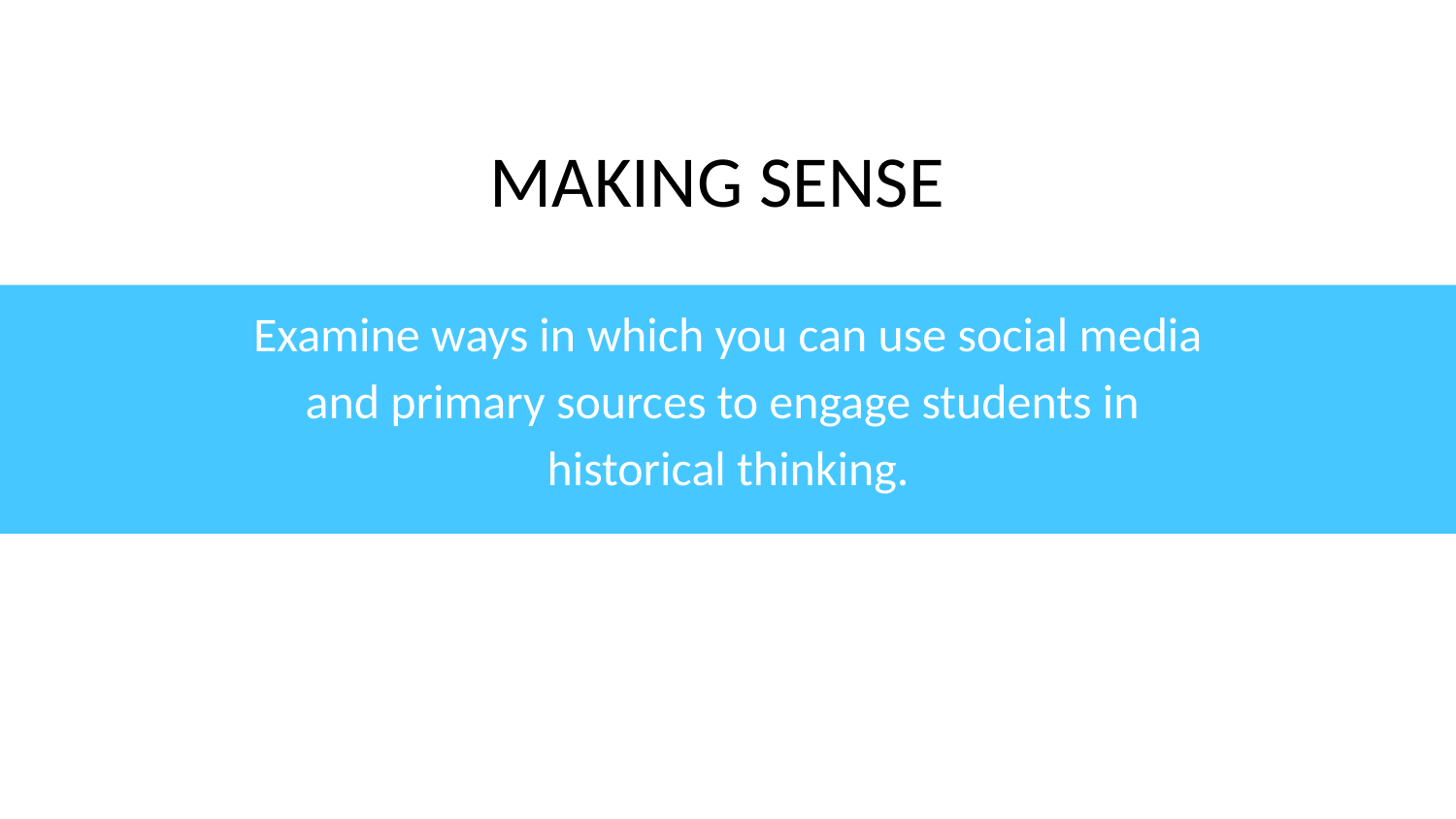

MAKING SENSE
Examine ways in which you can use social media and primary sources to engage students in
historical thinking.